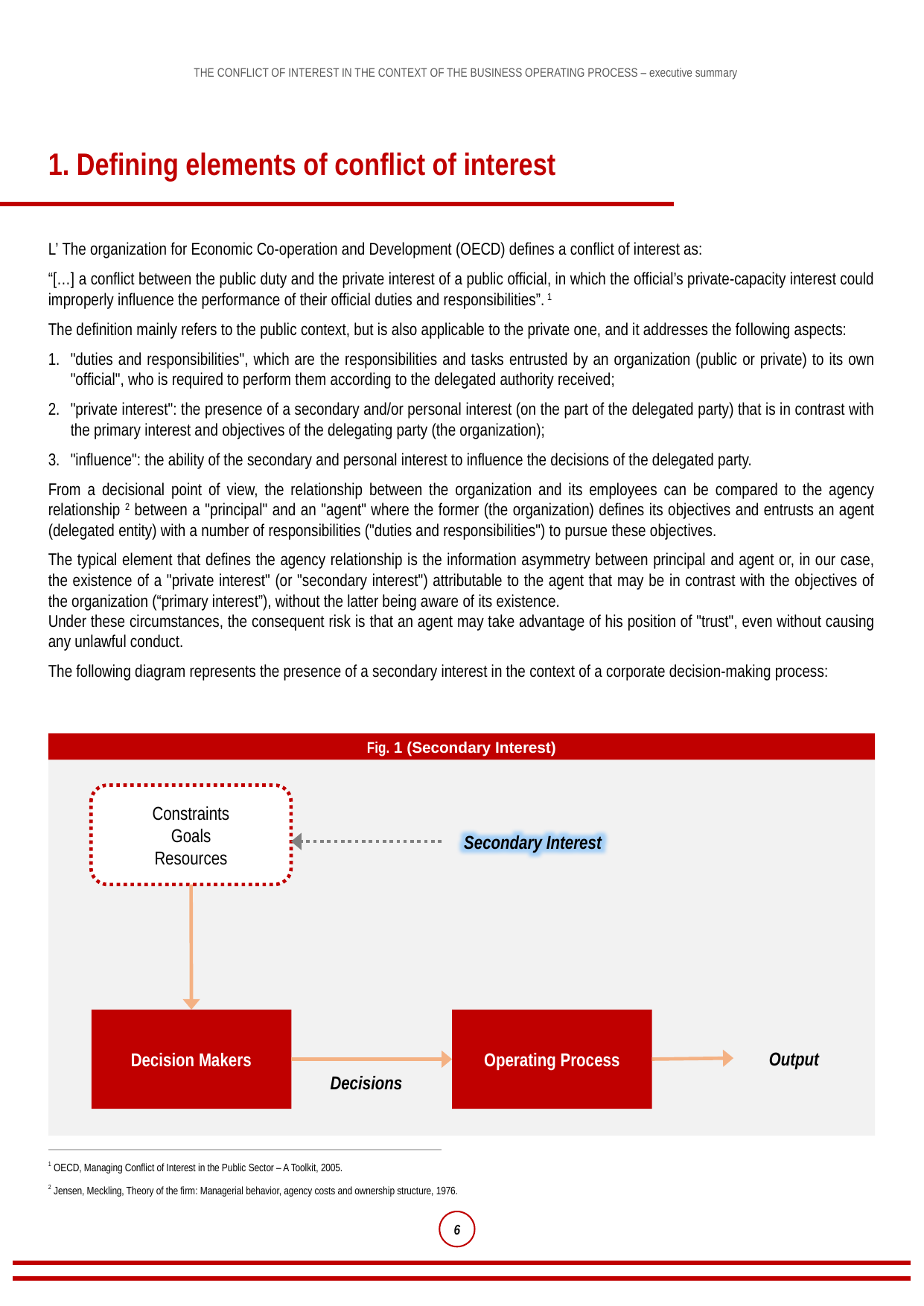

1. Defining elements of conflict of interest

L’ The organization for Economic Co-operation and Development (OECD) defines a conflict of interest as:
“[…] a conflict between the public duty and the private interest of a public official, in which the official’s private-capacity interest could improperly influence the performance of their official duties and responsibilities”. 1
The definition mainly refers to the public context, but is also applicable to the private one, and it addresses the following aspects:
"duties and responsibilities", which are the responsibilities and tasks entrusted by an organization (public or private) to its own "official", who is required to perform them according to the delegated authority received;
"private interest": the presence of a secondary and/or personal interest (on the part of the delegated party) that is in contrast with the primary interest and objectives of the delegating party (the organization);
"influence": the ability of the secondary and personal interest to influence the decisions of the delegated party.
From a decisional point of view, the relationship between the organization and its employees can be compared to the agency relationship 2 between a "principal" and an "agent" where the former (the organization) defines its objectives and entrusts an agent (delegated entity) with a number of responsibilities ("duties and responsibilities") to pursue these objectives.
The typical element that defines the agency relationship is the information asymmetry between principal and agent or, in our case, the existence of a "private interest" (or "secondary interest") attributable to the agent that may be in contrast with the objectives of the organization (“primary interest”), without the latter being aware of its existence.
Under these circumstances, the consequent risk is that an agent may take advantage of his position of "trust", even without causing any unlawful conduct.
The following diagram represents the presence of a secondary interest in the context of a corporate decision-making process:

Fig. 1 (Secondary Interest)

Constraints
Goals
Resources
Decision Makers
Operating Process
Output
Decisions
Secondary Interest
1 OECD, Managing Conflict of Interest in the Public Sector – A Toolkit, 2005.
2 Jensen, Meckling, Theory of the firm: Managerial behavior, agency costs and ownership structure, 1976.